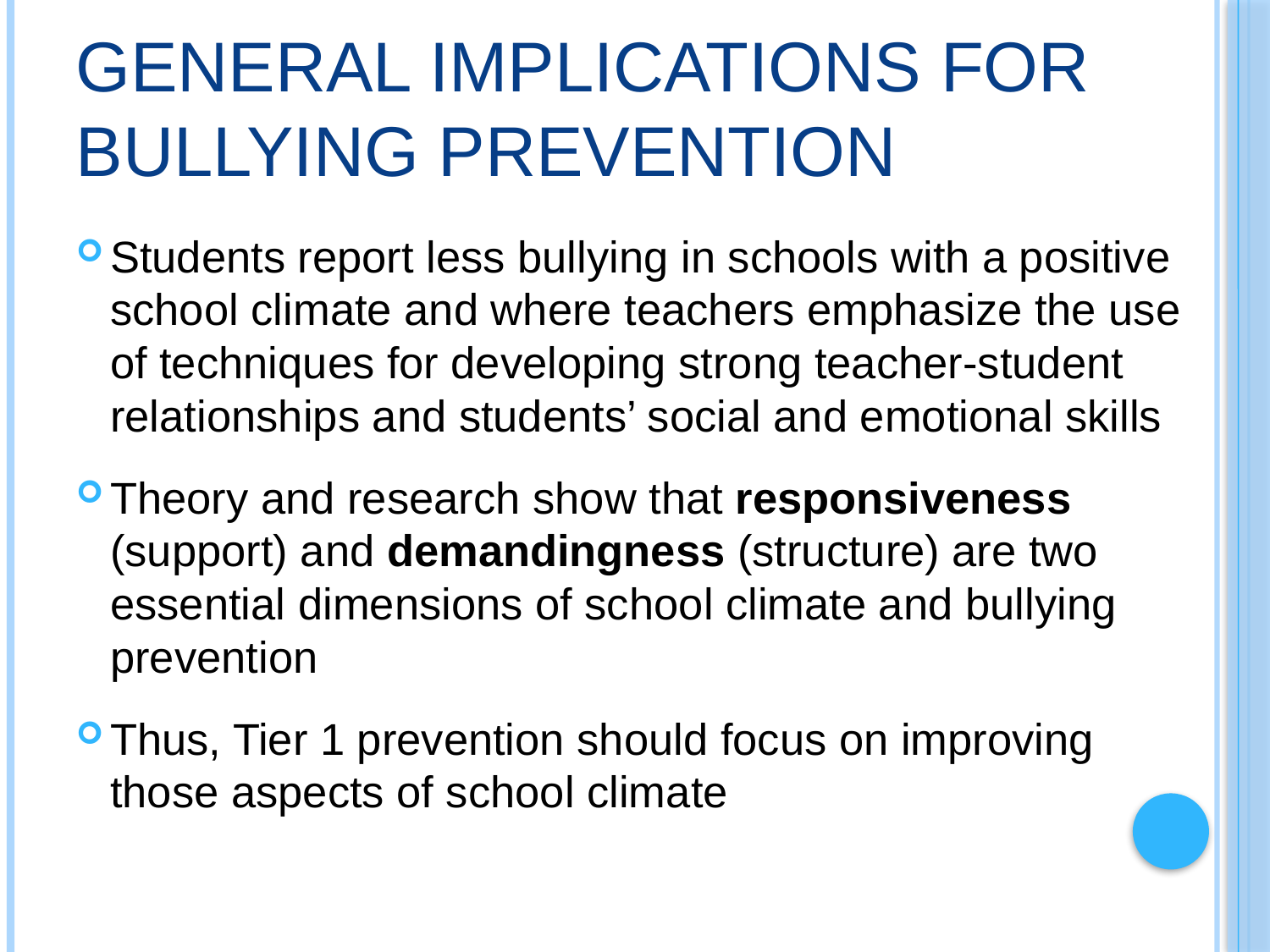

# General Implications for Bullying Prevention
Students report less bullying in schools with a positive school climate and where teachers emphasize the use of techniques for developing strong teacher-student relationships and students’ social and emotional skills
Theory and research show that responsiveness (support) and demandingness (structure) are two essential dimensions of school climate and bullying prevention
Thus, Tier 1 prevention should focus on improving those aspects of school climate